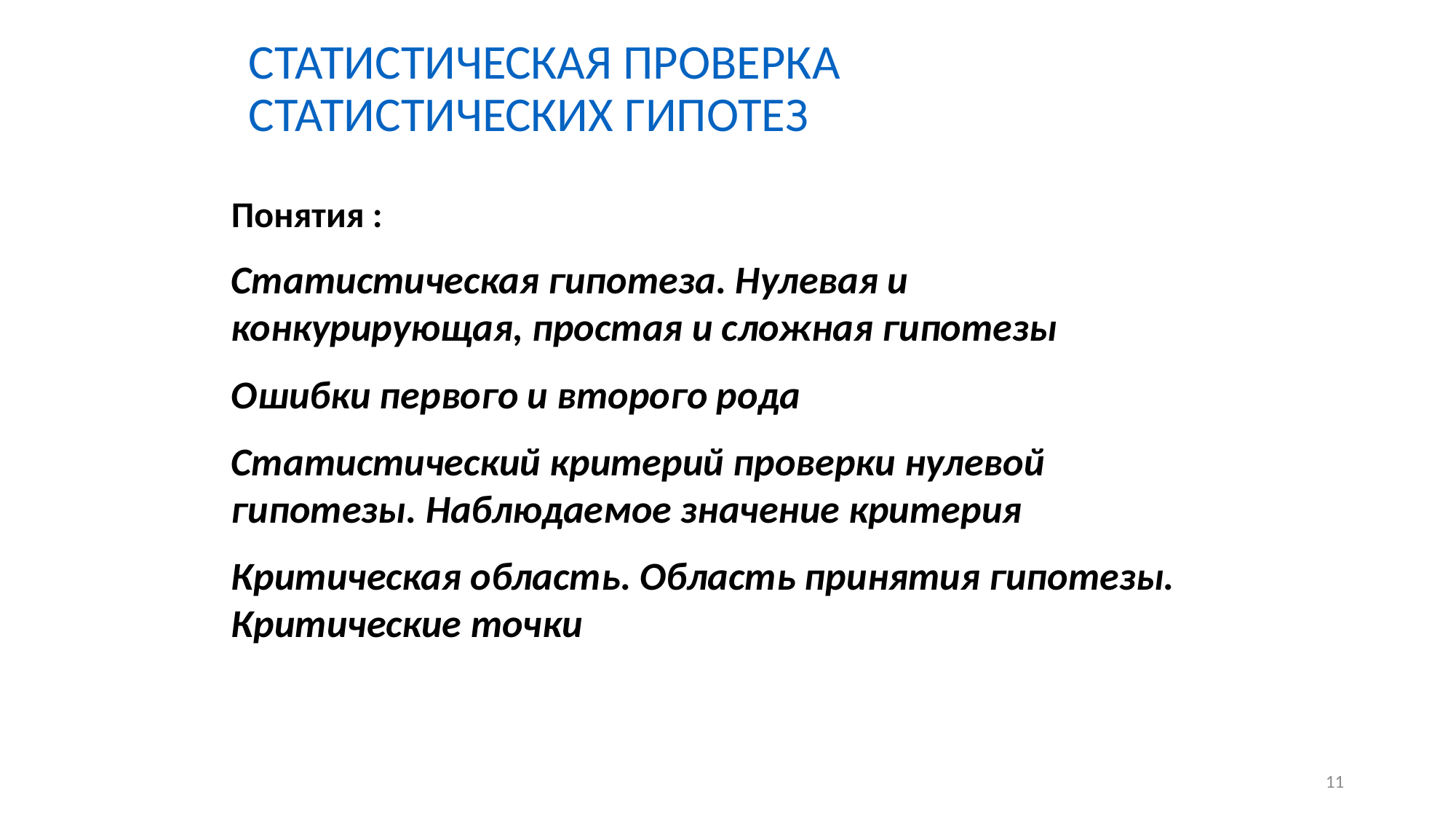

# СТАТИСТИЧЕСКАЯ ПРОВЕРКА СТАТИСТИЧЕСКИХ ГИПОТЕЗ
Понятия :
Статистическая гипотеза. Нулевая и конкурирующая, простая и сложная гипотезы
Ошибки первого и второго рода
Статистический критерий проверки нулевой гипотезы. Наблюдаемое значение критерия
Критическая область. Область принятия гипотезы. Критические точки

11